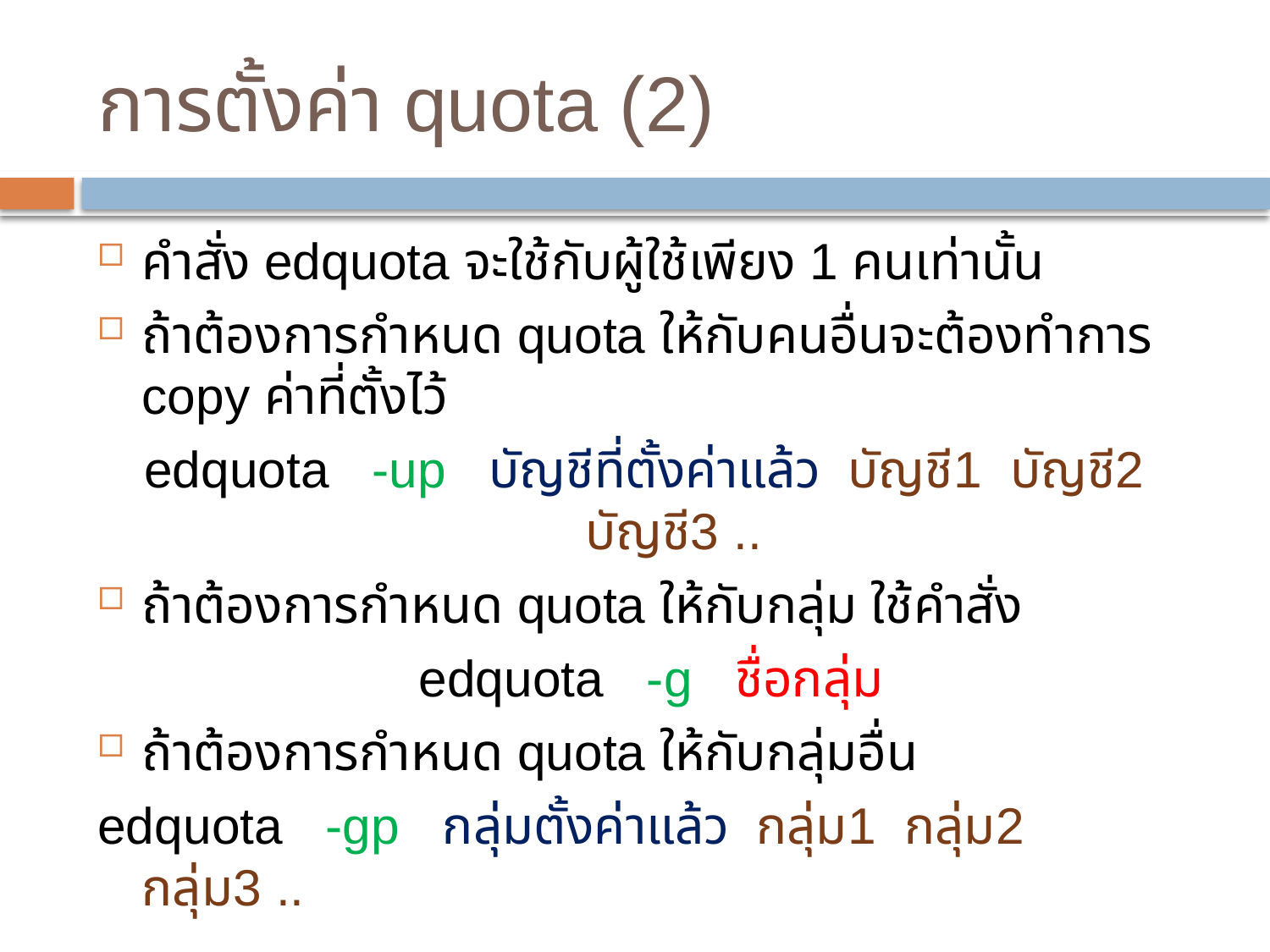

# การตั้งค่า quota (2)
คำสั่ง edquota จะใช้กับผู้ใช้เพียง 1 คนเท่านั้น
ถ้าต้องการกำหนด quota ให้กับคนอื่นจะต้องทำการ copy ค่าที่ตั้งไว้
edquota   -up   บัญชีที่ตั้งค่าแล้ว  บัญชี1  บัญชี2  บัญชี3 ..
ถ้าต้องการกำหนด quota ให้กับกลุ่ม ใช้คำสั่ง
edquota   -g   ชื่อกลุ่ม
ถ้าต้องการกำหนด quota ให้กับกลุ่มอื่น
edquota   -gp   กลุ่มตั้งค่าแล้ว  กลุ่ม1  กลุ่ม2  กลุ่ม3 ..